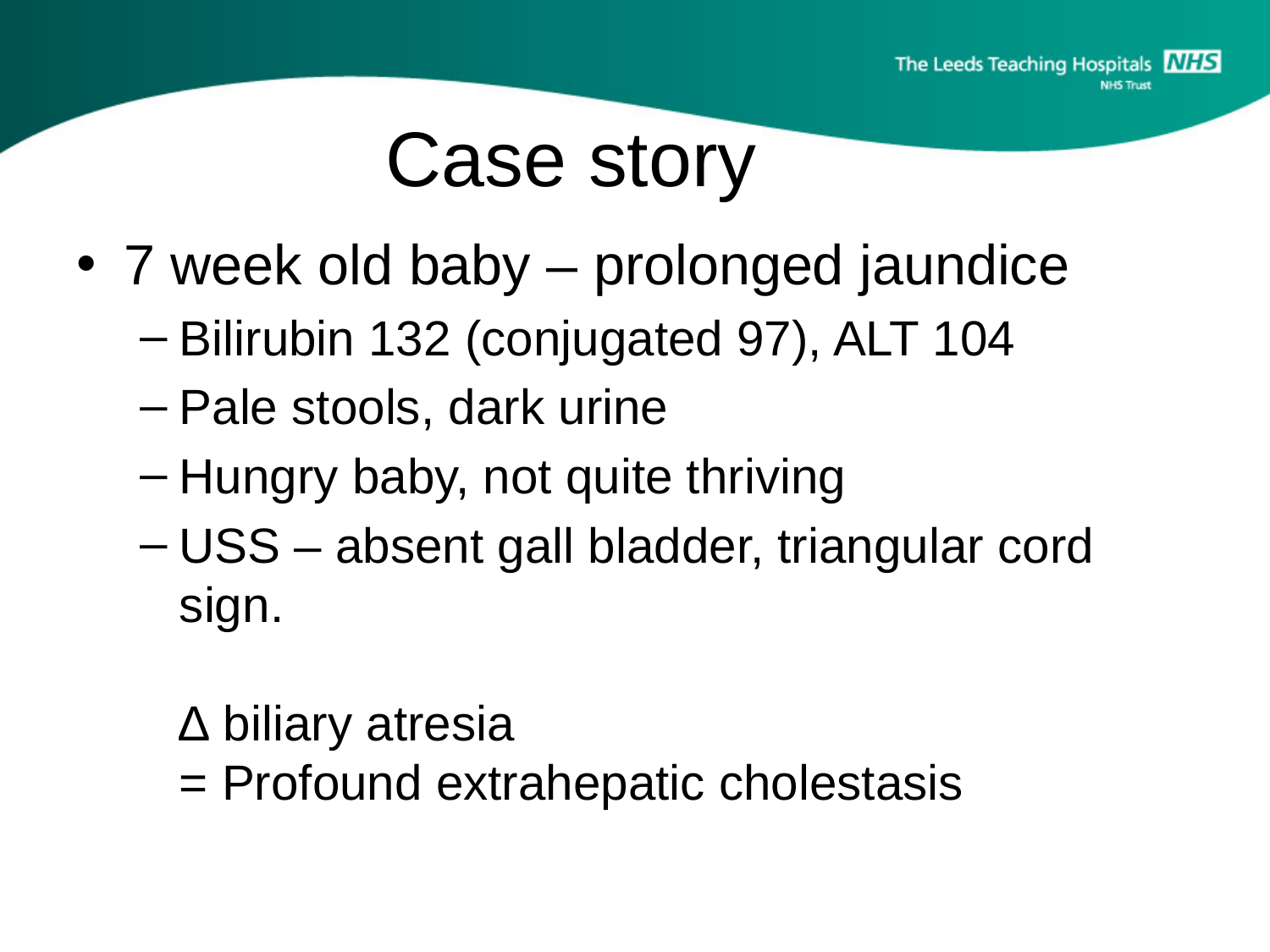

# Case story
7 week old baby – prolonged jaundice
Bilirubin 132 (conjugated 97), ALT 104
Pale stools, dark urine
Hungry baby, not quite thriving
USS – absent gall bladder, triangular cord sign.
∆ biliary atresia
= Profound extrahepatic cholestasis